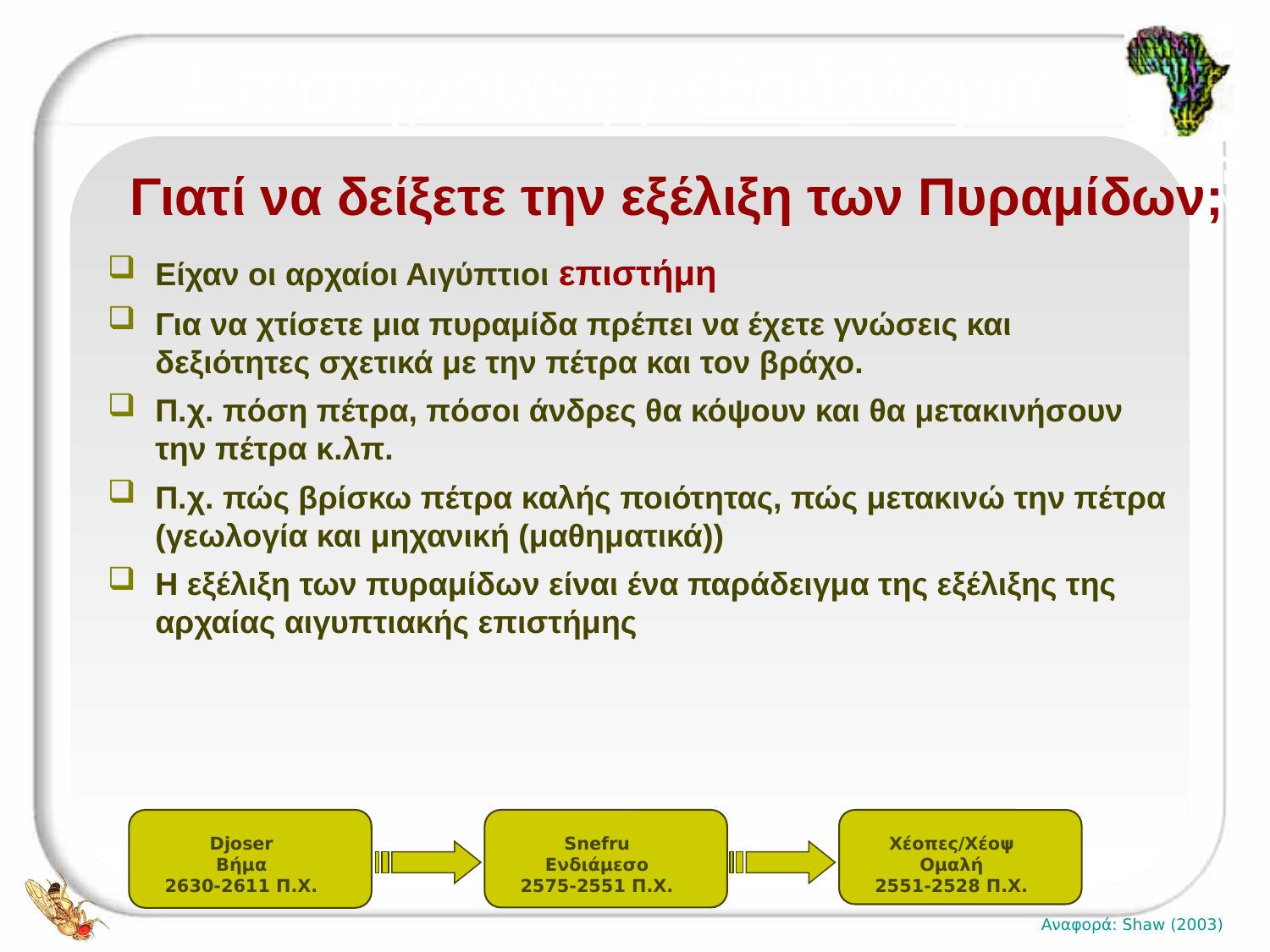

Γιατί να δείξετε την εξέλιξη των Πυραμίδων;
Είχαν οι αρχαίοι Αιγύπτιοι επιστήμη
Για να χτίσετε μια πυραμίδα πρέπει να έχετε γνώσεις και δεξιότητες σχετικά με την πέτρα και τον βράχο.
Π.χ. πόση πέτρα, πόσοι άνδρες θα κόψουν και θα μετακινήσουν την πέτρα κ.λπ.
Π.χ. πώς βρίσκω πέτρα καλής ποιότητας, πώς μετακινώ την πέτρα (γεωλογία και μηχανική (μαθηματικά))
Η εξέλιξη των πυραμίδων είναι ένα παράδειγμα της εξέλιξης της αρχαίας αιγυπτιακής επιστήμης

Djoser
Βήμα
2630-2611 Π.Χ.

Snefru
Ενδιάμεσο
2575-2551 Π.Χ.

Χέοπες/Χέοψ
Ομαλή
2551-2528 Π.Χ.

Αναφορά: Shaw (2003)